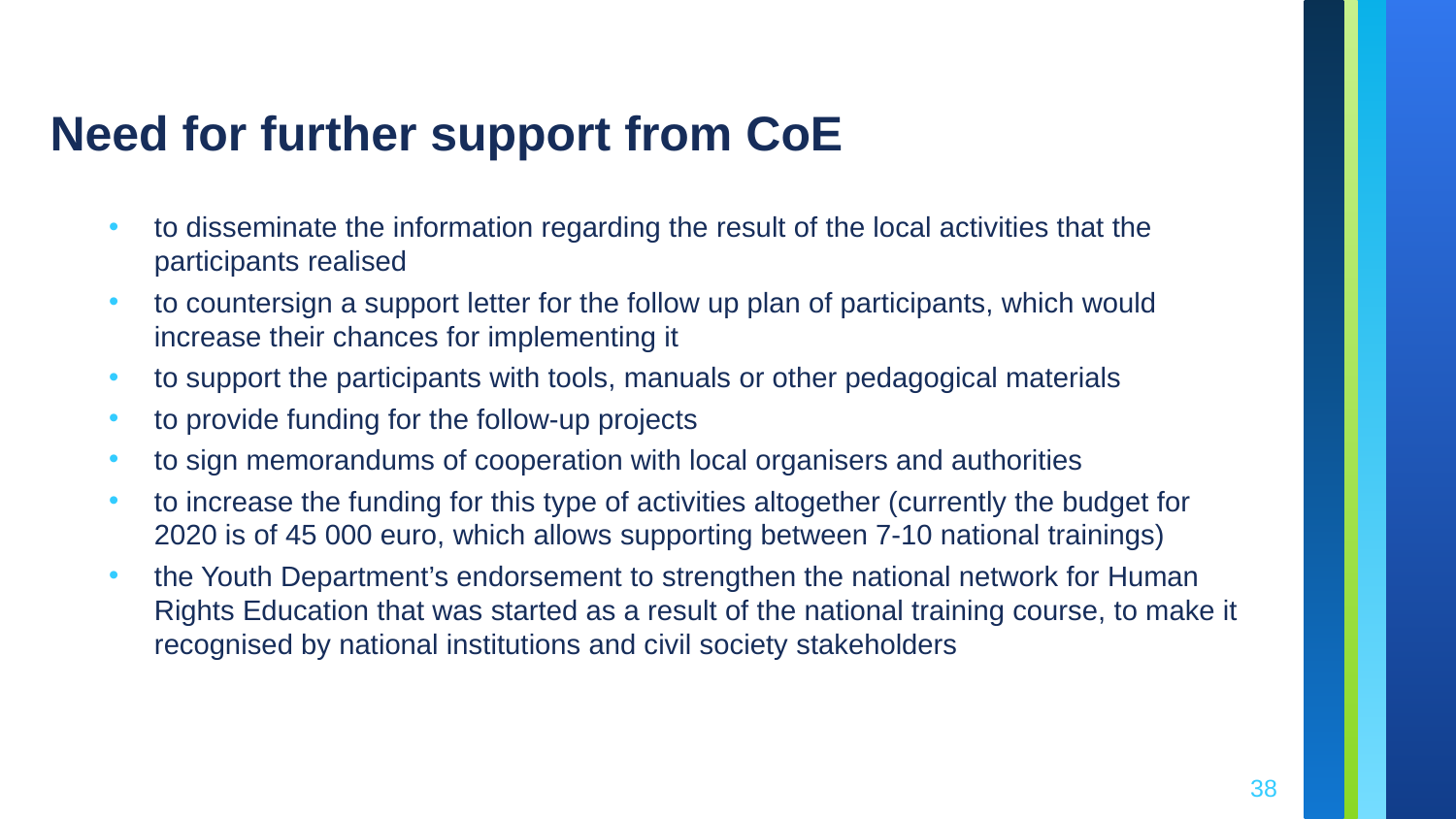

Need for further support from CoE
to disseminate the information regarding the result of the local activities that the participants realised
to countersign a support letter for the follow up plan of participants, which would increase their chances for implementing it
to support the participants with tools, manuals or other pedagogical materials
to provide funding for the follow-up projects
to sign memorandums of cooperation with local organisers and authorities
to increase the funding for this type of activities altogether (currently the budget for 2020 is of 45 000 euro, which allows supporting between 7-10 national trainings)
the Youth Department’s endorsement to strengthen the national network for Human Rights Education that was started as a result of the national training course, to make it recognised by national institutions and civil society stakeholders

38